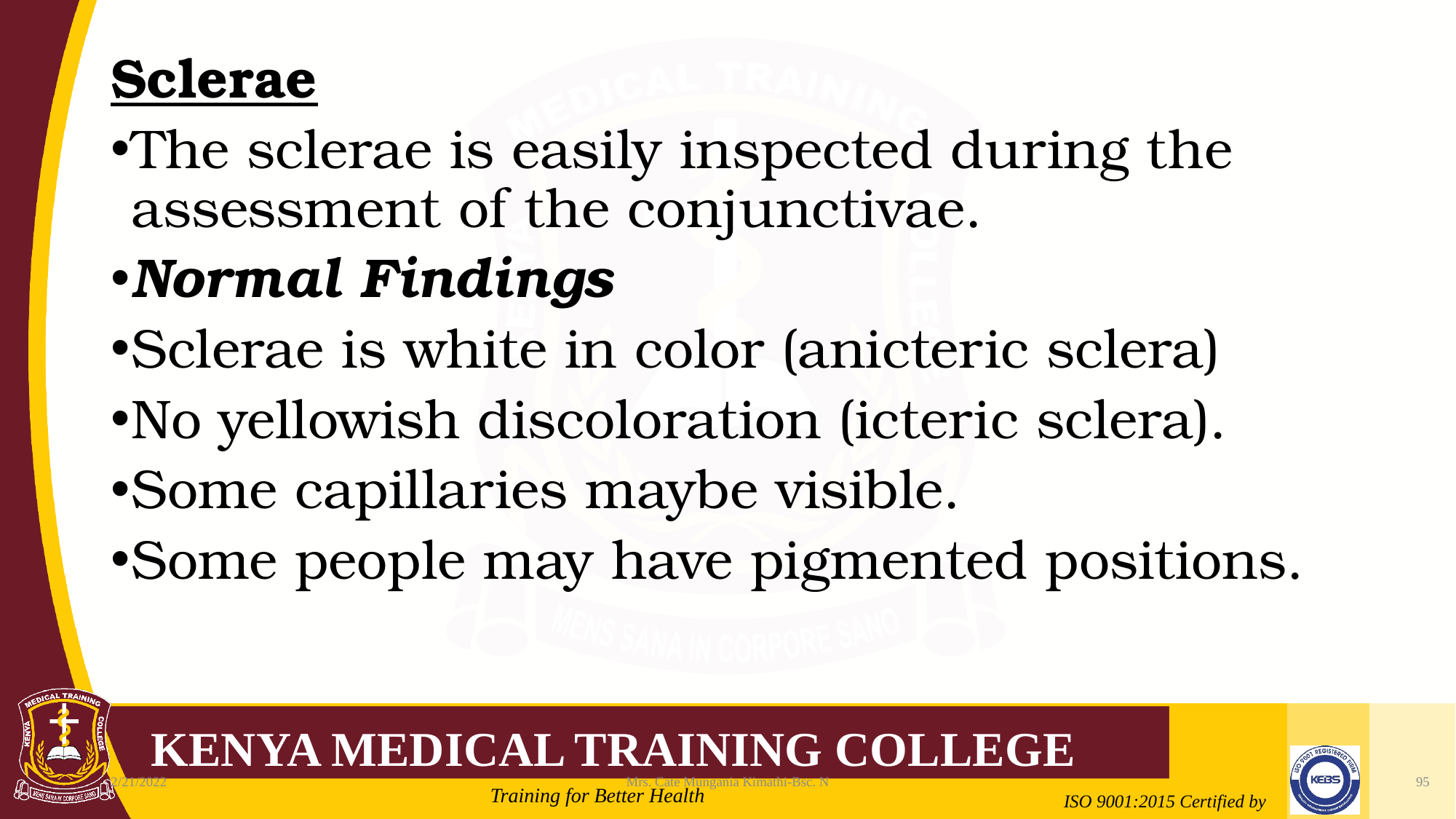

Sclerae
The sclerae is easily inspected during the assessment of the conjunctivae.
Normal Findings
Sclerae is white in color (anicteric sclera)
No yellowish discoloration (icteric sclera).
Some capillaries maybe visible.
Some people may have pigmented positions.

2/21/2022
Mrs. Cate Mungania Kimathi-Bsc. N
95